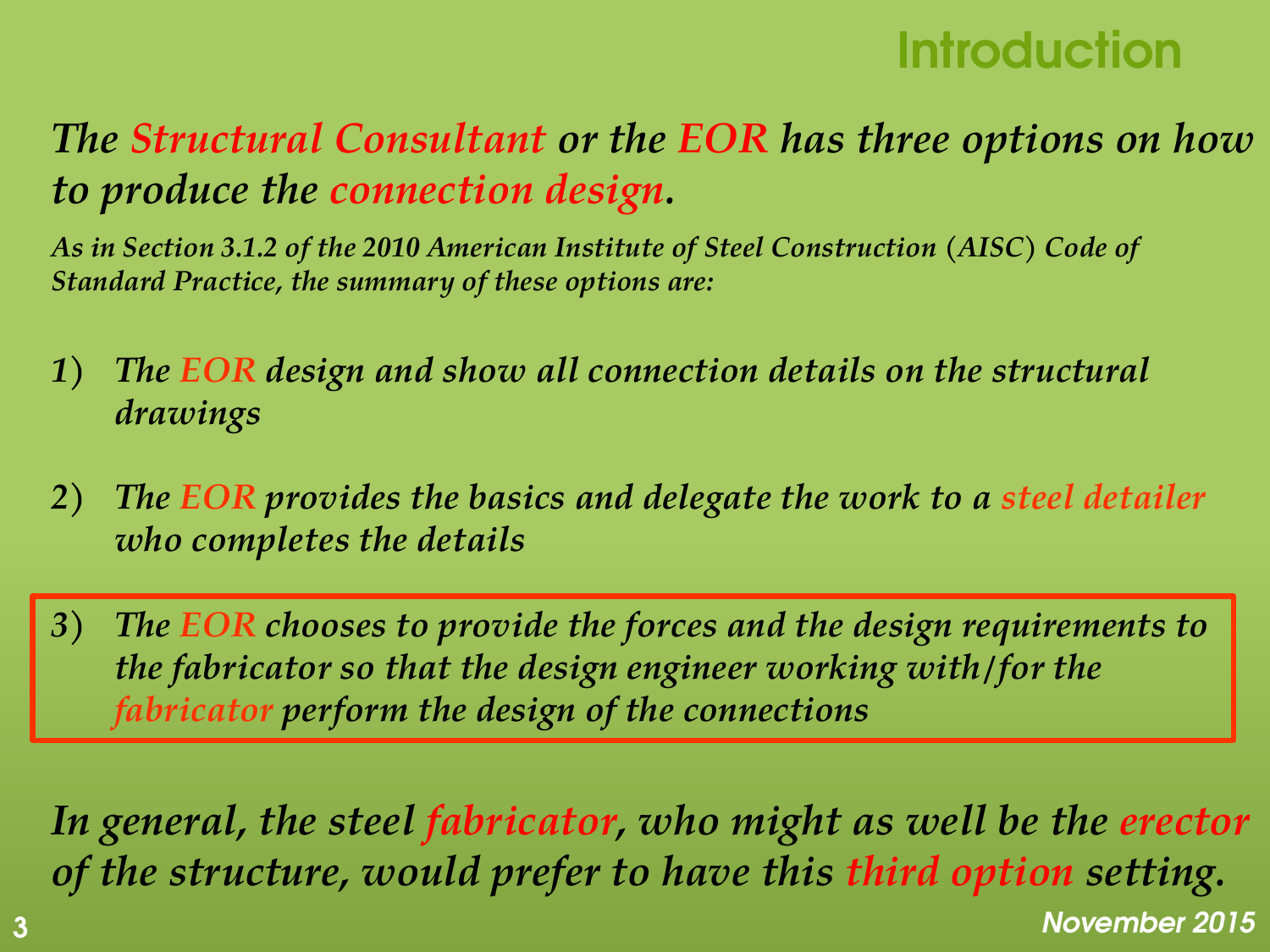

# Introduction
The Structural Consultant or the EOR has three options on how to produce the connection design.

As in Section 3.1.2 of the 2010 American Institute of Steel Construction (AISC) Code of Standard Practice, the summary of these options are:

The EOR design and show all connection details on the structural drawings

The EOR provides the basics and delegate the work to a steel detailer who completes the details

The EOR chooses to provide the forces and the design requirements to the fabricator so that the design engineer working with/for the fabricator perform the design of the connections

In general, the steel fabricator, who might as well be the erector of the structure, would prefer to have this third option setting.
3